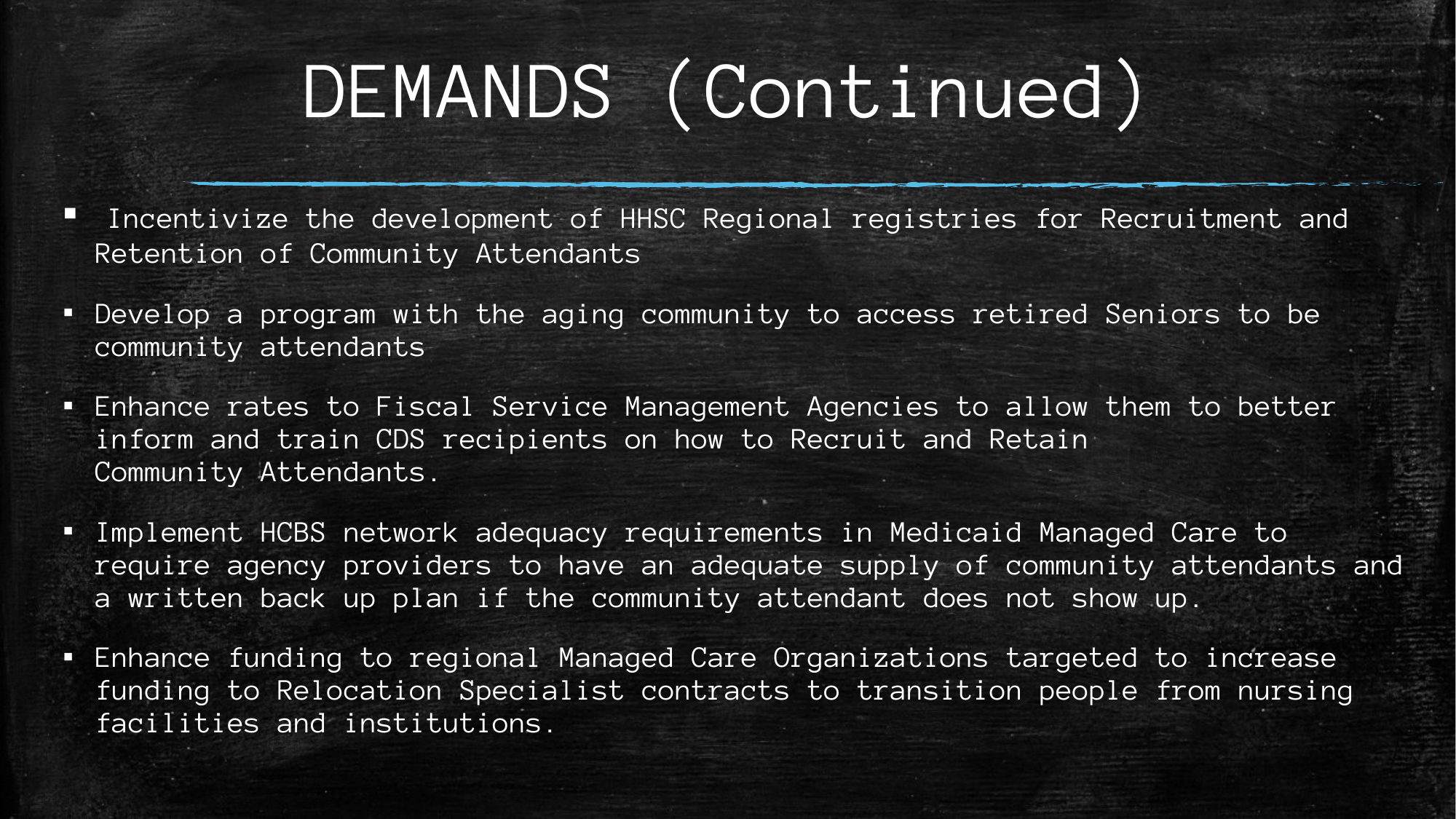

# DEMANDS (Continued)
 Incentivize the development of HHSC Regional registries for Recruitment and Retention of Community Attendants
Develop a program with the aging community to access retired Seniors to be community attendants
Enhance rates to Fiscal Service Management Agencies to allow them to better inform and train CDS recipients on how to Recruit and Retain Community Attendants.
Implement HCBS network adequacy requirements in Medicaid Managed Care to require agency providers to have an adequate supply of community attendants and a written back up plan if the community attendant does not show up.
Enhance funding to regional Managed Care Organizations targeted to increase funding to Relocation Specialist contracts to transition people from nursing facilities and institutions.